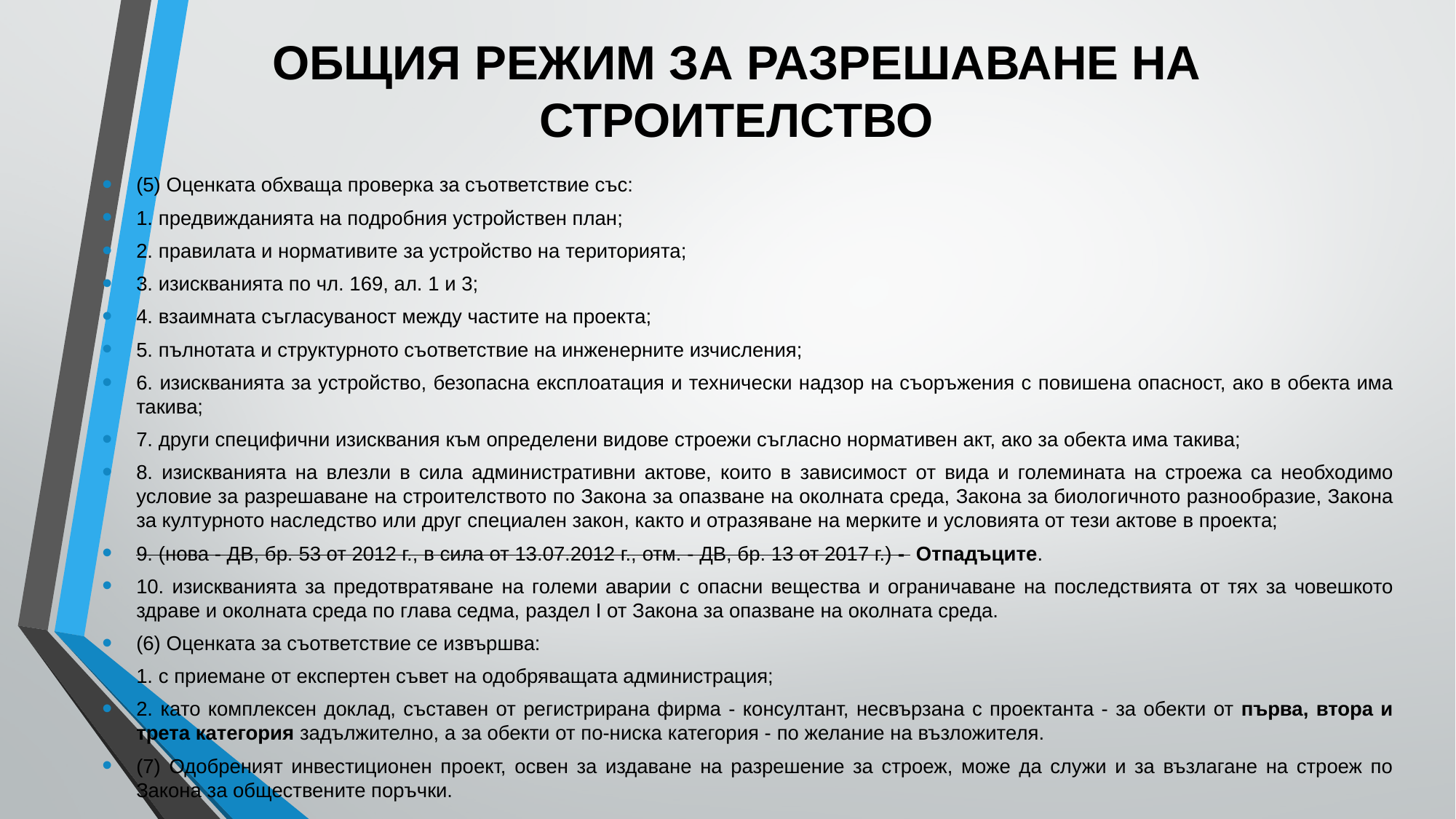

# ОБЩИЯ РЕЖИМ ЗА РАЗРЕШАВАНЕ НА СТРОИТЕЛСТВО
(5) Оценката обхваща проверка за съответствие със:
1. предвижданията на подробния устройствен план;
2. правилата и нормативите за устройство на територията;
3. изискванията по чл. 169, ал. 1 и 3;
4. взаимната съгласуваност между частите на проекта;
5. пълнотата и структурното съответствие на инженерните изчисления;
6. изискванията за устройство, безопасна експлоатация и технически надзор на съоръжения с повишена опасност, ако в обекта има такива;
7. други специфични изисквания към определени видове строежи съгласно нормативен акт, ако за обекта има такива;
8. изискванията на влезли в сила административни актове, които в зависимост от вида и големината на строежа са необходимо условие за разрешаване на строителството по Закона за опазване на околната среда, Закона за биологичното разнообразие, Закона за културното наследство или друг специален закон, както и отразяване на мерките и условията от тези актове в проекта;
9. (нова - ДВ, бр. 53 от 2012 г., в сила от 13.07.2012 г., отм. - ДВ, бр. 13 от 2017 г.) -  Отпадъците.
10. изискванията за предотвратяване на големи аварии с опасни вещества и ограничаване на последствията от тях за човешкото здраве и околната среда по глава седма, раздел I от Закона за опазване на околната среда.
(6) Оценката за съответствие се извършва:
1. с приемане от експертен съвет на одобряващата администрация;
2. като комплексен доклад, съставен от регистрирана фирма - консултант, несвързана с проектанта - за обекти от първа, втора и трета категория задължително, а за обекти от по-ниска категория - по желание на възложителя.
(7) Одобреният инвестиционен проект, освен за издаване на разрешение за строеж, може да служи и за възлагане на строеж по Закона за обществените поръчки.